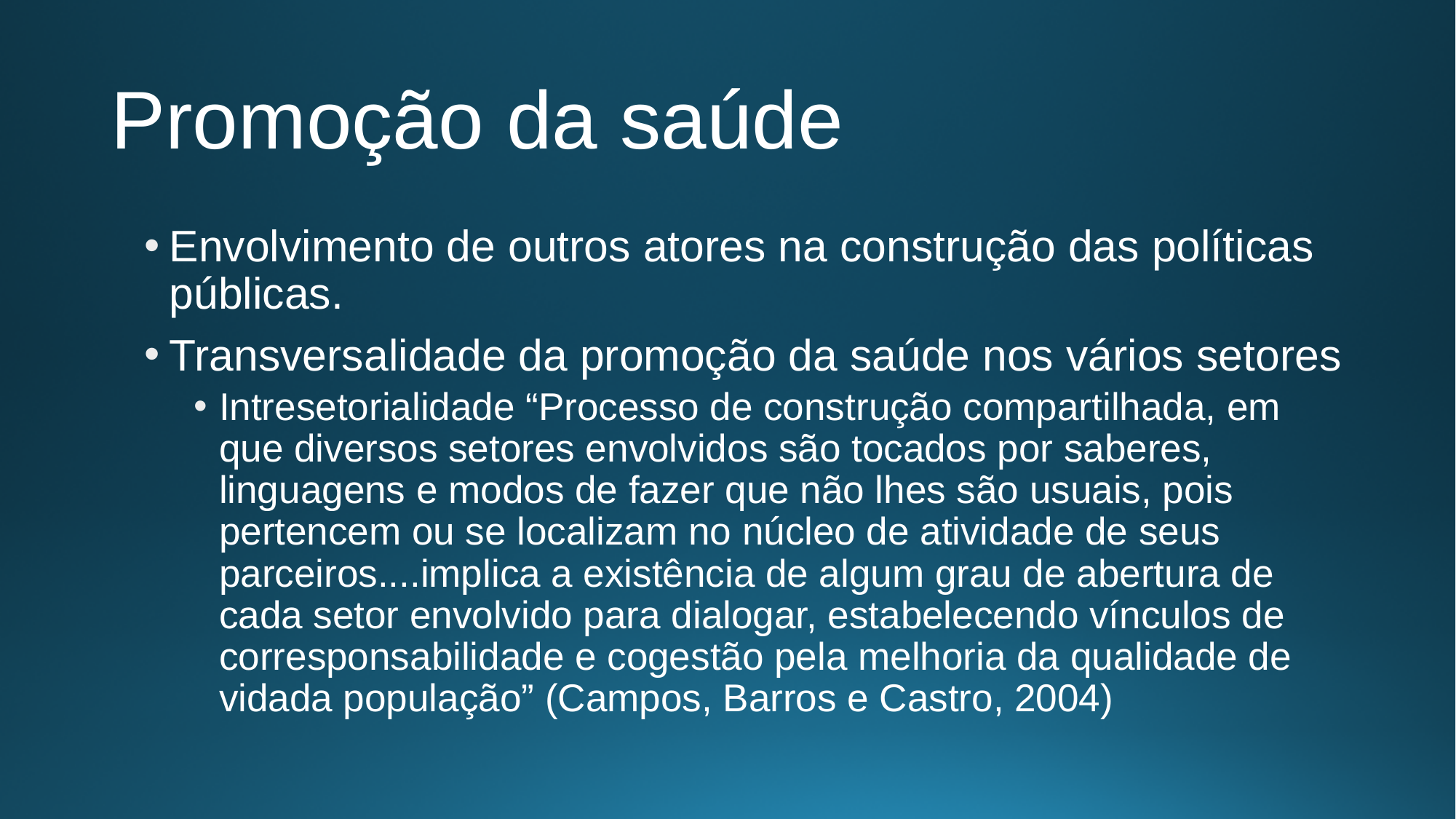

# Promoção da saúde
Envolvimento de outros atores na construção das políticas públicas.
Transversalidade da promoção da saúde nos vários setores
Intresetorialidade “Processo de construção compartilhada, em que diversos setores envolvidos são tocados por saberes, linguagens e modos de fazer que não lhes são usuais, pois pertencem ou se localizam no núcleo de atividade de seus parceiros....implica a existência de algum grau de abertura de cada setor envolvido para dialogar, estabelecendo vínculos de corresponsabilidade e cogestão pela melhoria da qualidade de vidada população” (Campos, Barros e Castro, 2004)